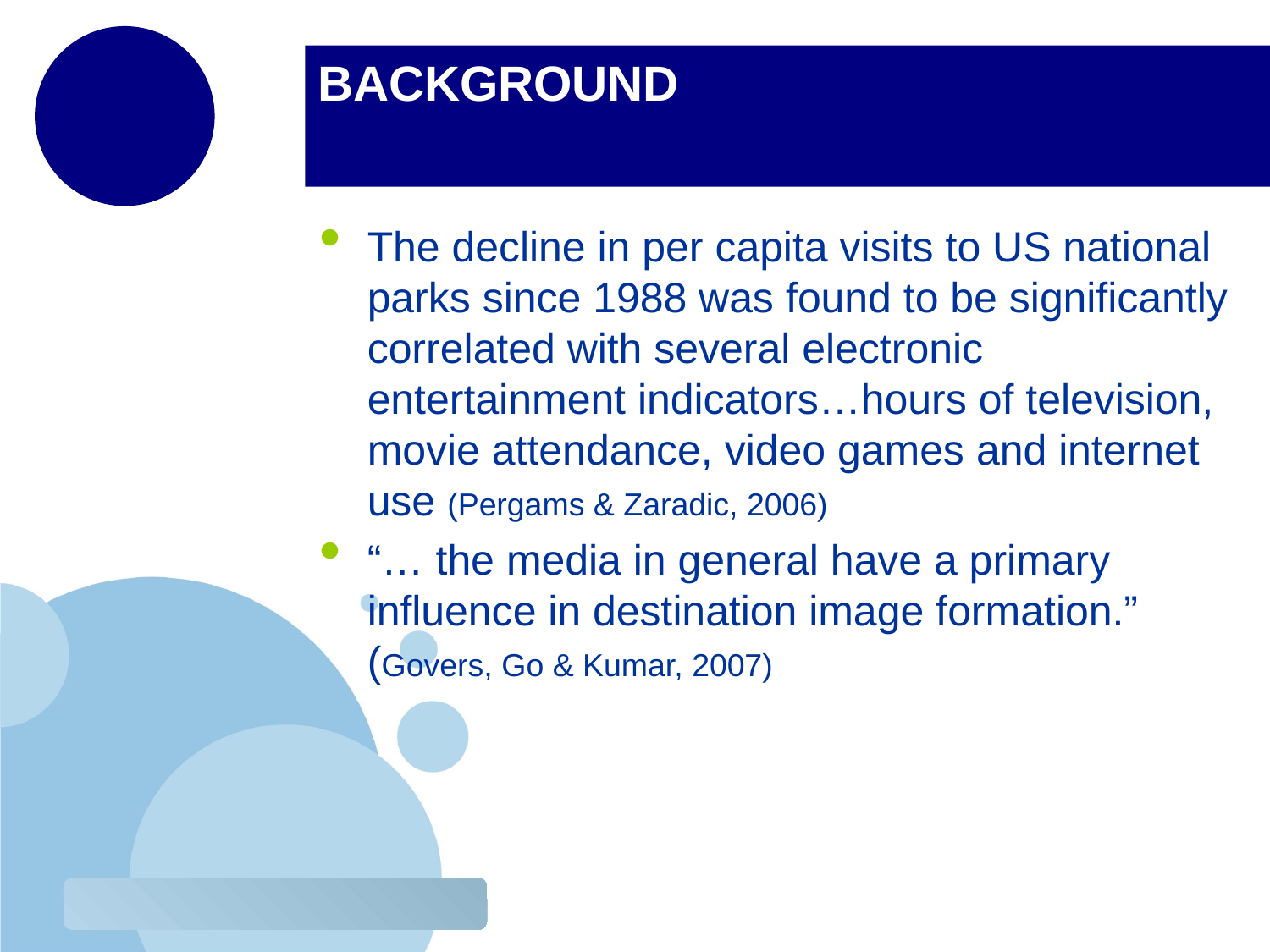

# BACKGROUND
The decline in per capita visits to US national parks since 1988 was found to be significantly correlated with several electronic entertainment indicators…hours of television, movie attendance, video games and internet use (Pergams & Zaradic, 2006)
“… the media in general have a primary influence in destination image formation.” (Govers, Go & Kumar, 2007)